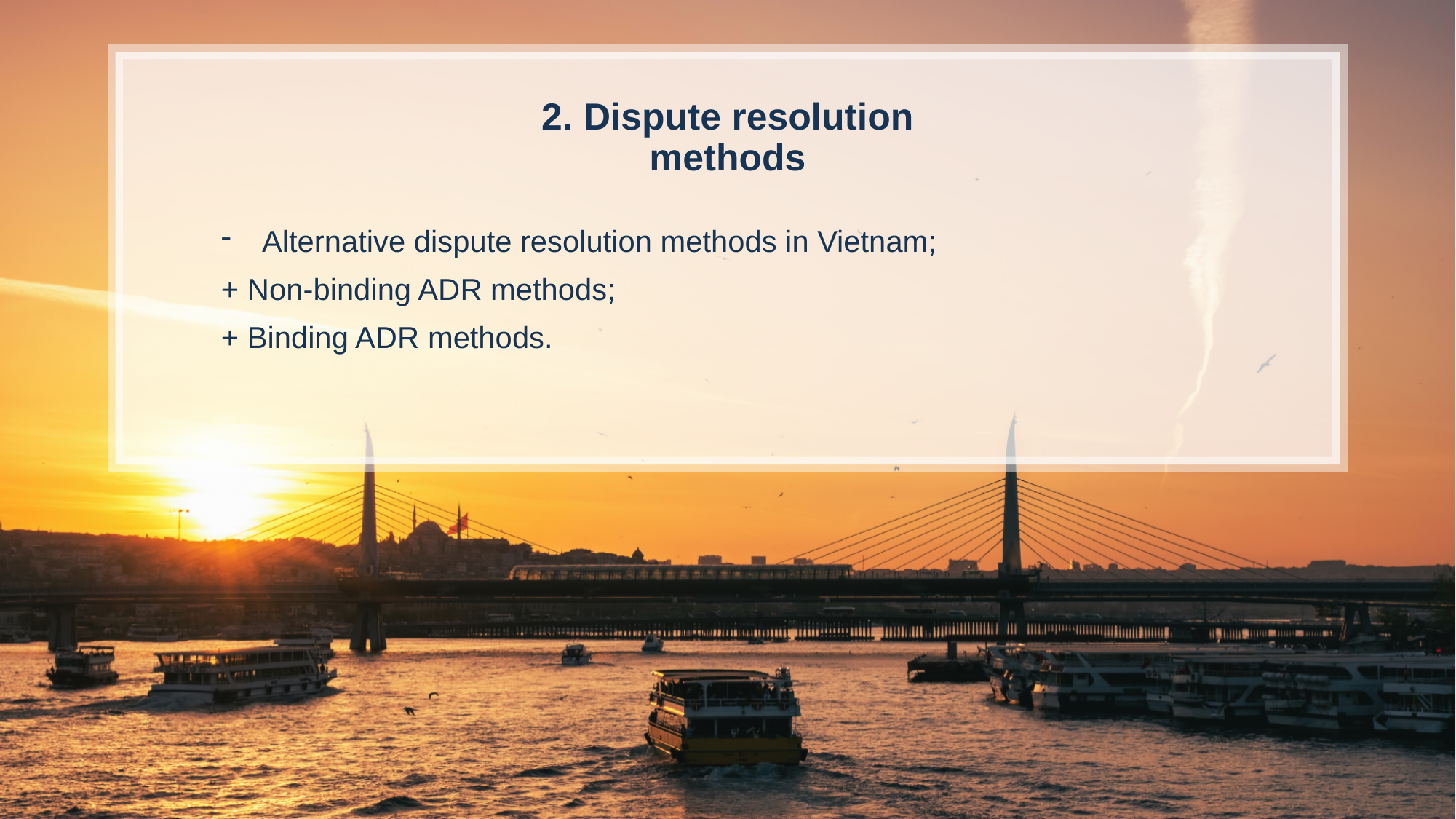

2. Dispute resolution methods
Alternative dispute resolution methods in Vietnam;
+ Non-binding ADR methods;
+ Binding ADR methods.